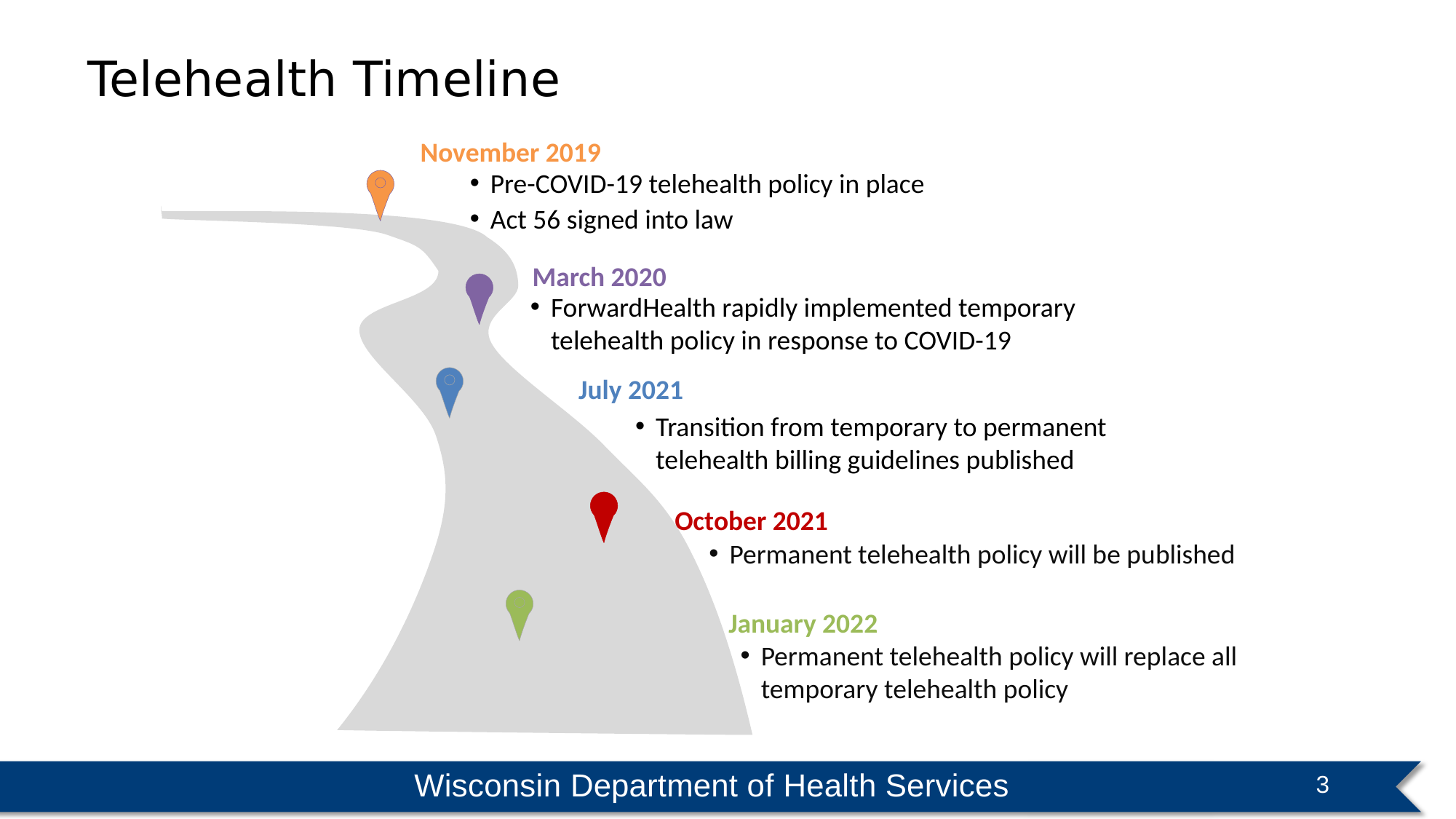

# Telehealth Timeline
November 2019
Pre-COVID-19 telehealth policy in place
Act 56 signed into law

March 2020
ForwardHealth rapidly implemented temporary telehealth policy in response to COVID-19
July 2021
Transition from temporary to permanent telehealth billing guidelines published
October 2021
Permanent telehealth policy will be published
January 2022
Permanent telehealth policy will replace all     temporary telehealth policy

Wisconsin Department of Health Services
3